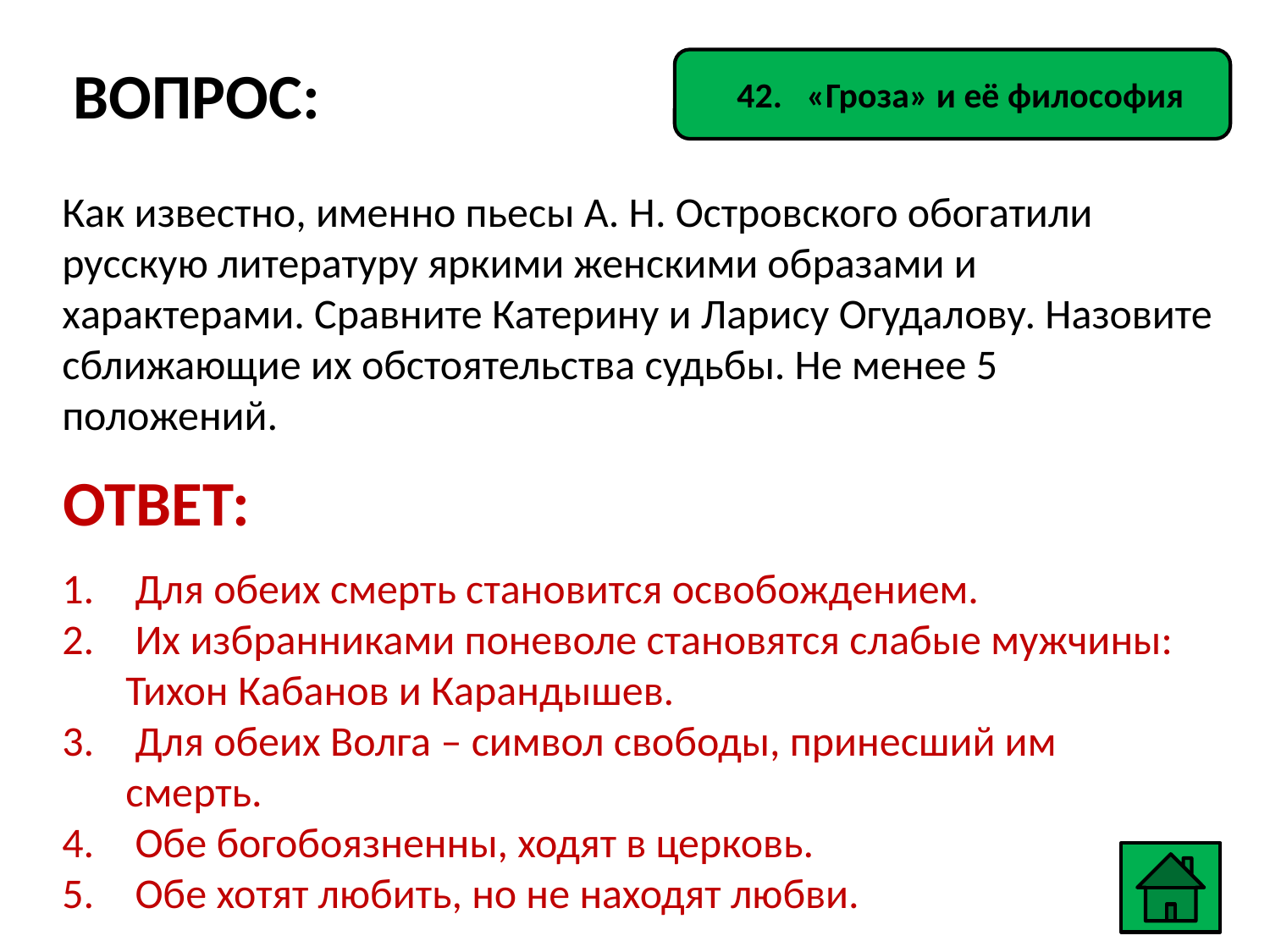

ВОПРОС:
  42.   «Гроза» и её философия
Как известно, именно пьесы А. Н. Островского обогатили русскую литературу яркими женскими образами и характерами. Сравните Катерину и Ларису Огудалову. Назовите сближающие их обстоятельства судьбы. Не менее 5 положений.

ОТВЕТ:
 Для обеих смерть становится освобождением.
 Их избранниками поневоле становятся слабые мужчины: Тихон Кабанов и Карандышев.
 Для обеих Волга – символ свободы, принесший им смерть.
 Обе богобоязненны, ходят в церковь.
 Обе хотят любить, но не находят любви.